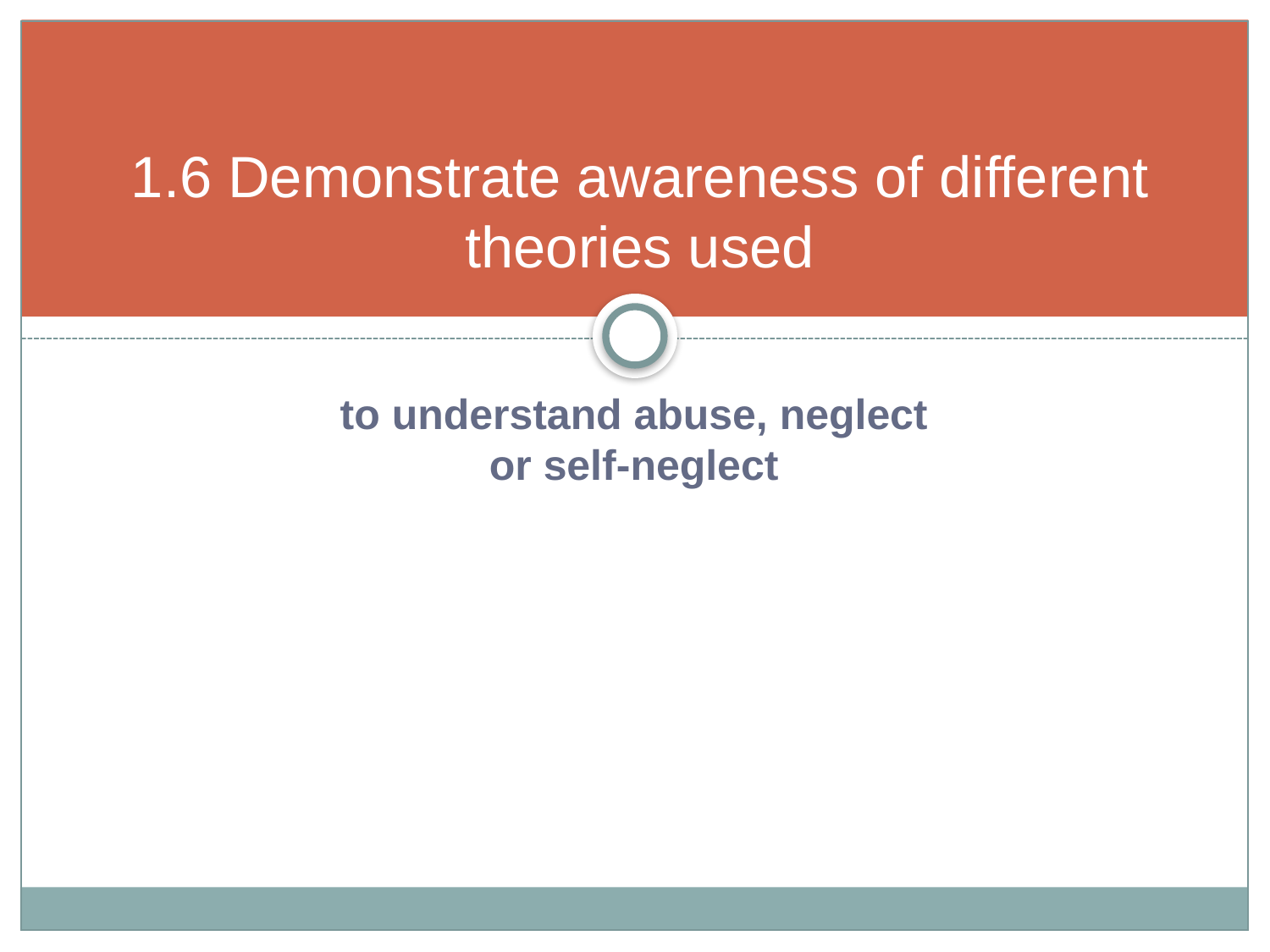

# 1.6 Demonstrate awareness of different theories used
to understand abuse, neglect
or self-neglect